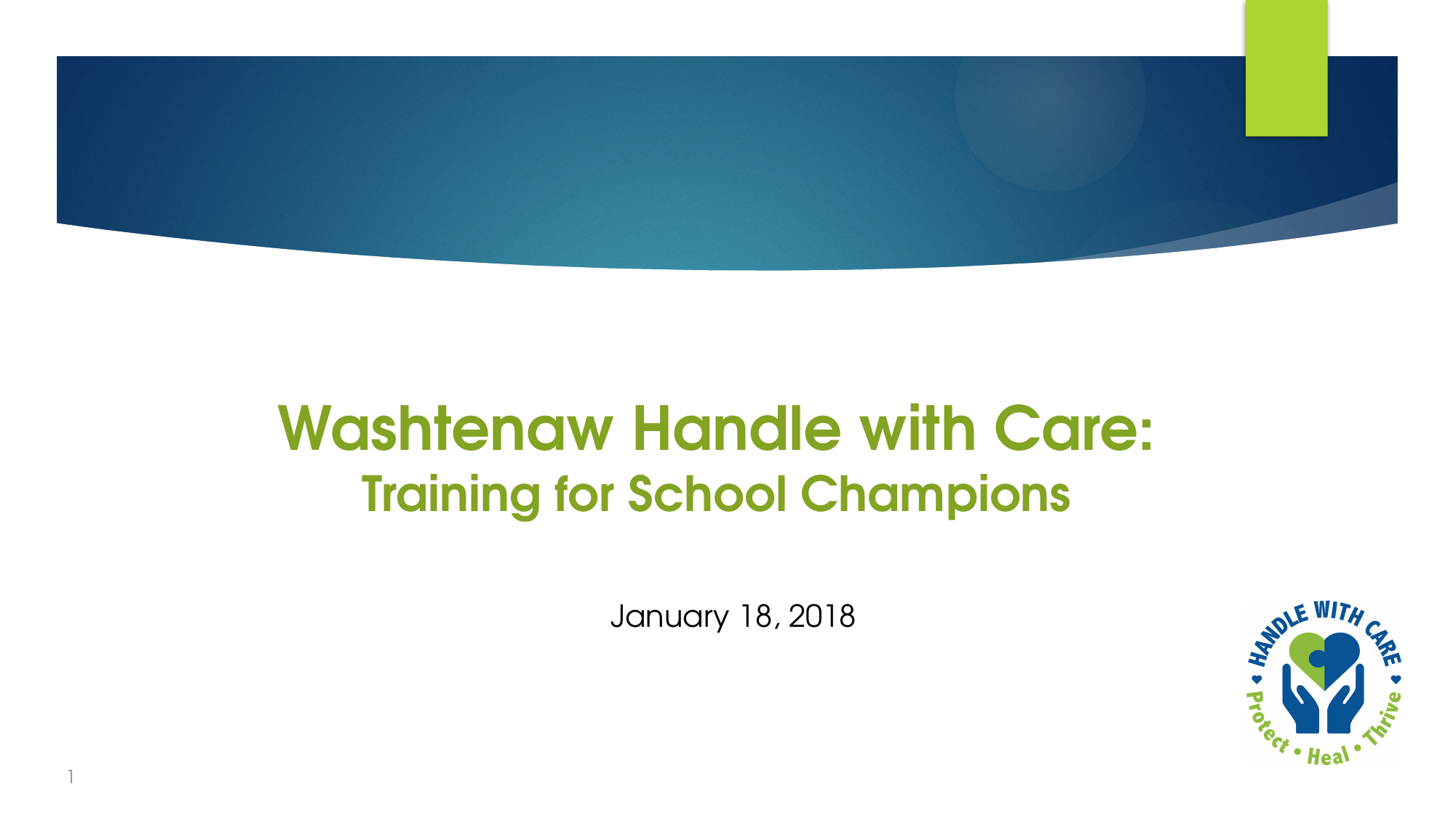

# Washtenaw Handle with Care: Training for School Champions
January 18, 2018
1